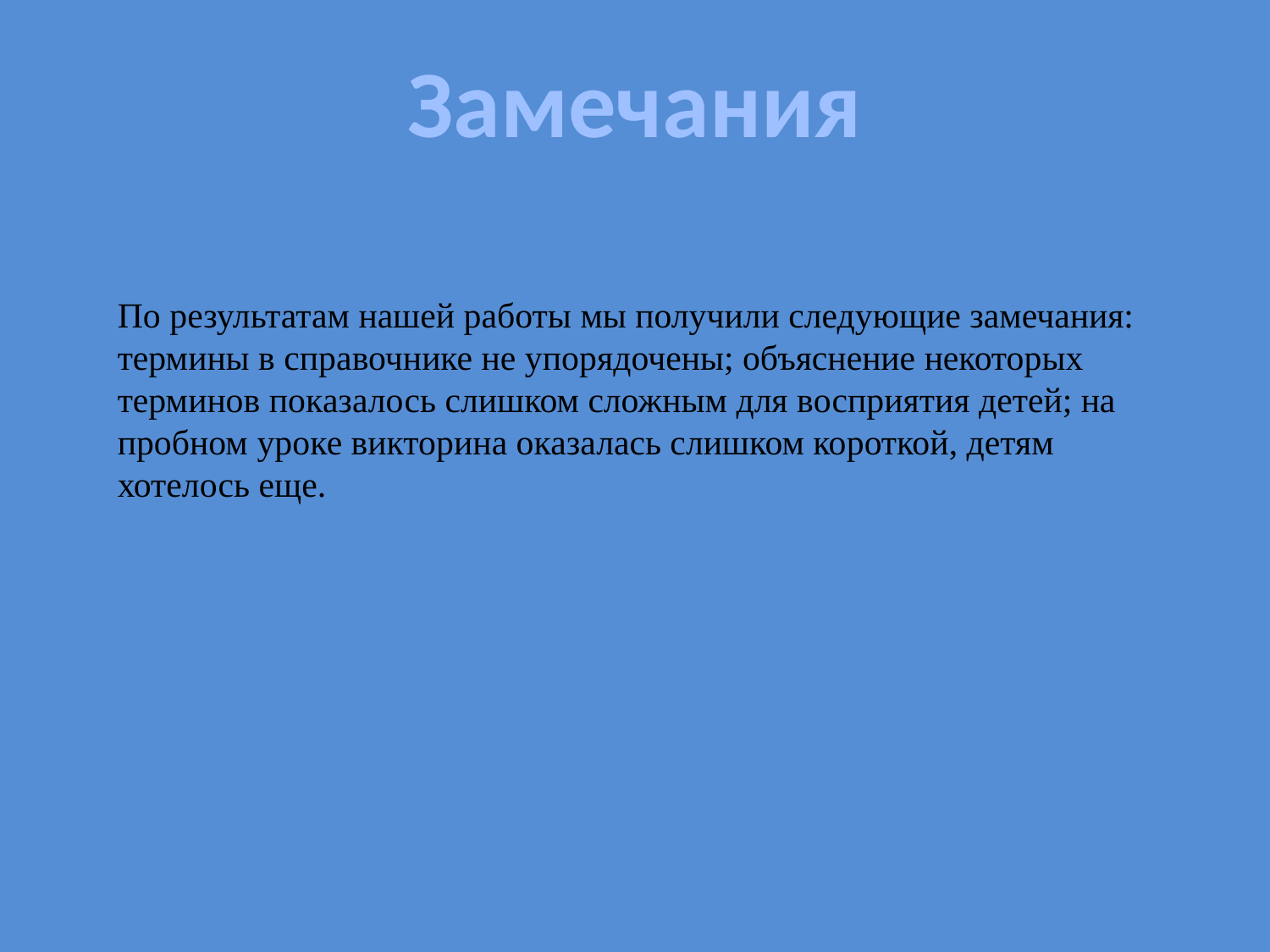

Замечания
По результатам нашей работы мы получили следующие замечания: термины в справочнике не упорядочены; объяснение некоторых терминов показалось слишком сложным для восприятия детей; на пробном уроке викторина оказалась слишком короткой, детям хотелось еще.